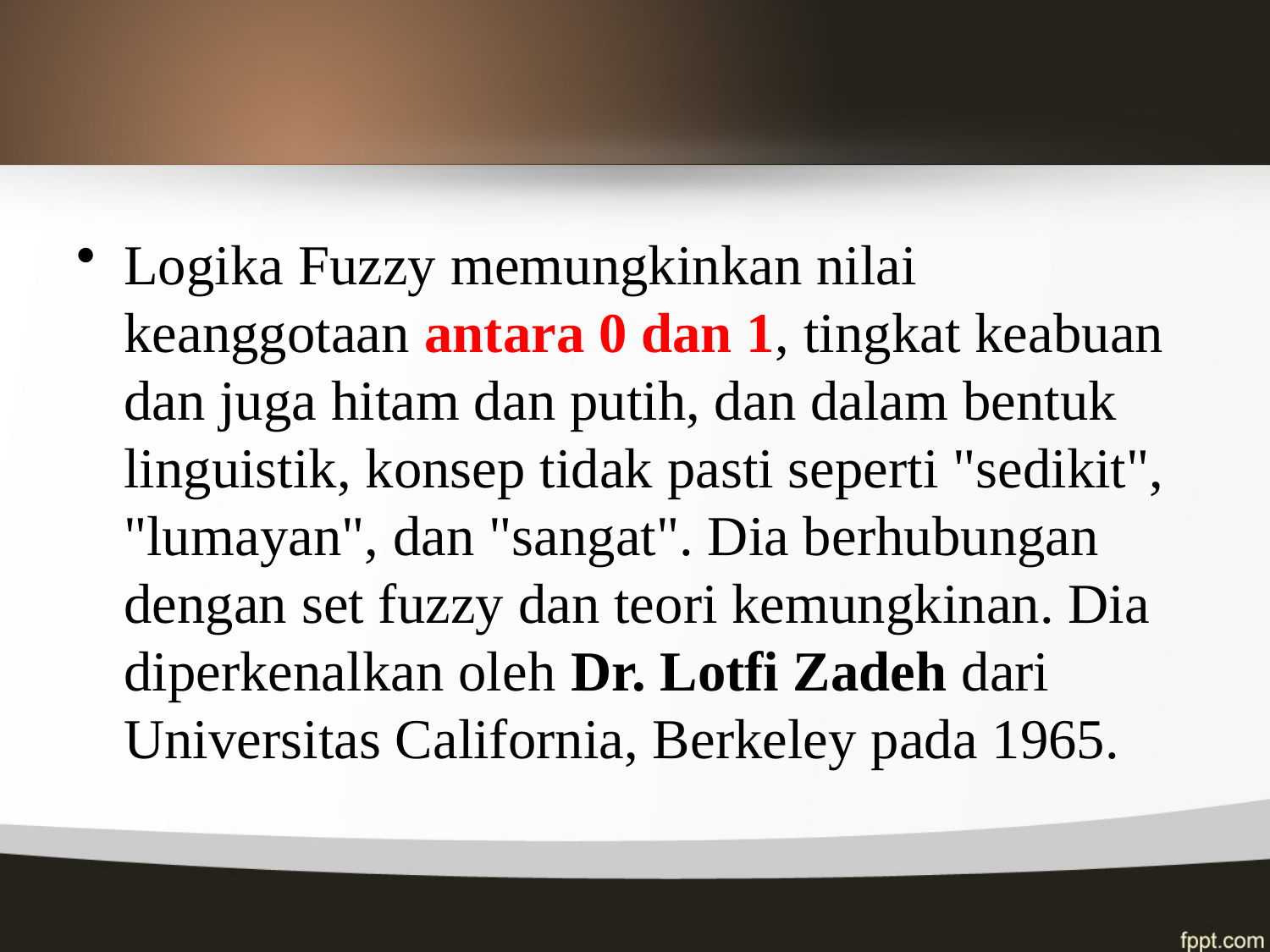

#
Logika Fuzzy memungkinkan nilai keanggotaan antara 0 dan 1, tingkat keabuan dan juga hitam dan putih, dan dalam bentuk linguistik, konsep tidak pasti seperti "sedikit", "lumayan", dan "sangat". Dia berhubungan dengan set fuzzy dan teori kemungkinan. Dia diperkenalkan oleh Dr. Lotfi Zadeh dari Universitas California, Berkeley pada 1965.